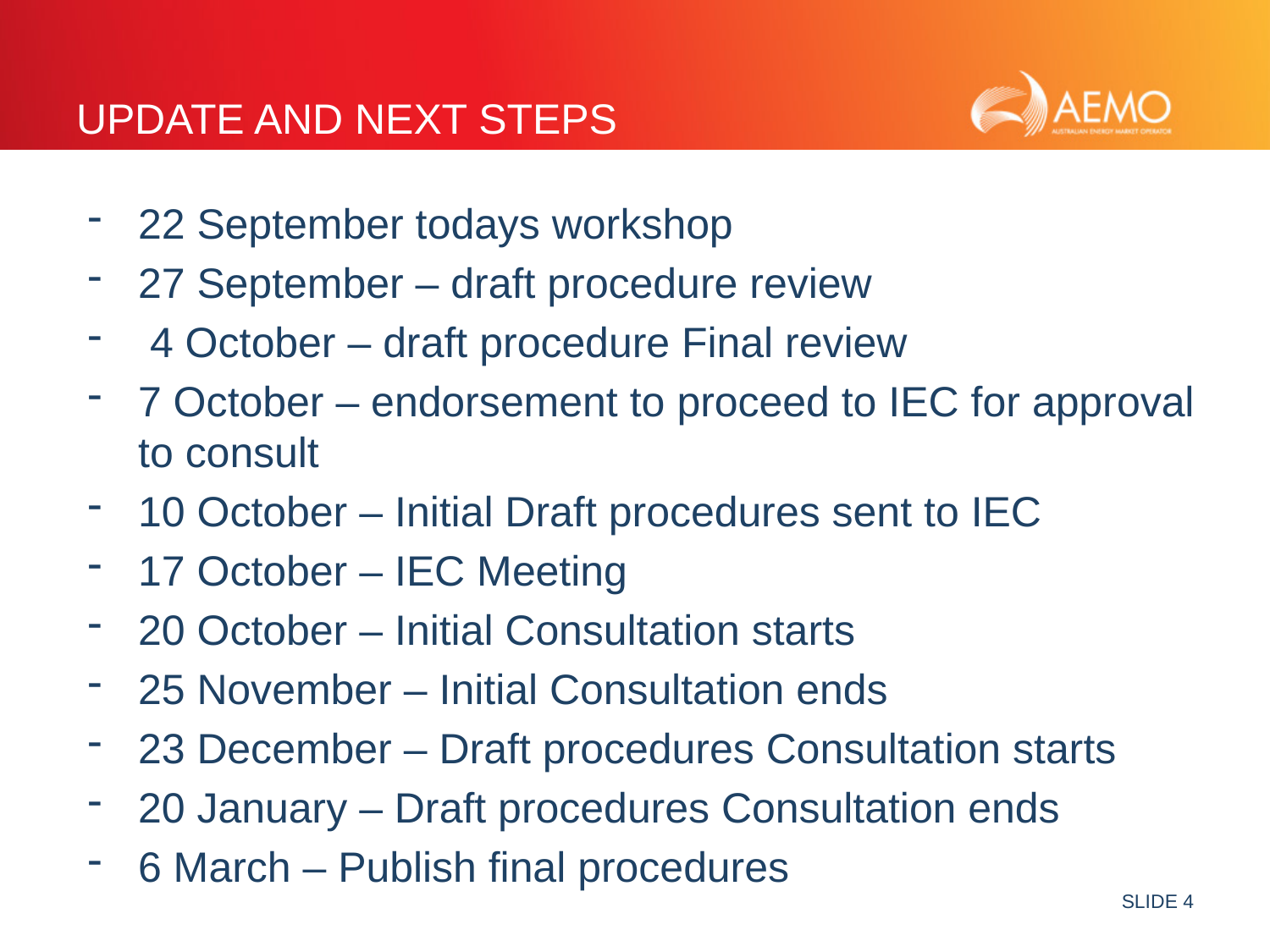

# UpDATE and NEXT STEPS
22 September todays workshop
27 September – draft procedure review
 4 October – draft procedure Final review
7 October – endorsement to proceed to IEC for approval to consult
10 October – Initial Draft procedures sent to IEC
17 October – IEC Meeting
20 October – Initial Consultation starts
25 November – Initial Consultation ends
23 December – Draft procedures Consultation starts
20 January – Draft procedures Consultation ends
6 March – Publish final procedures